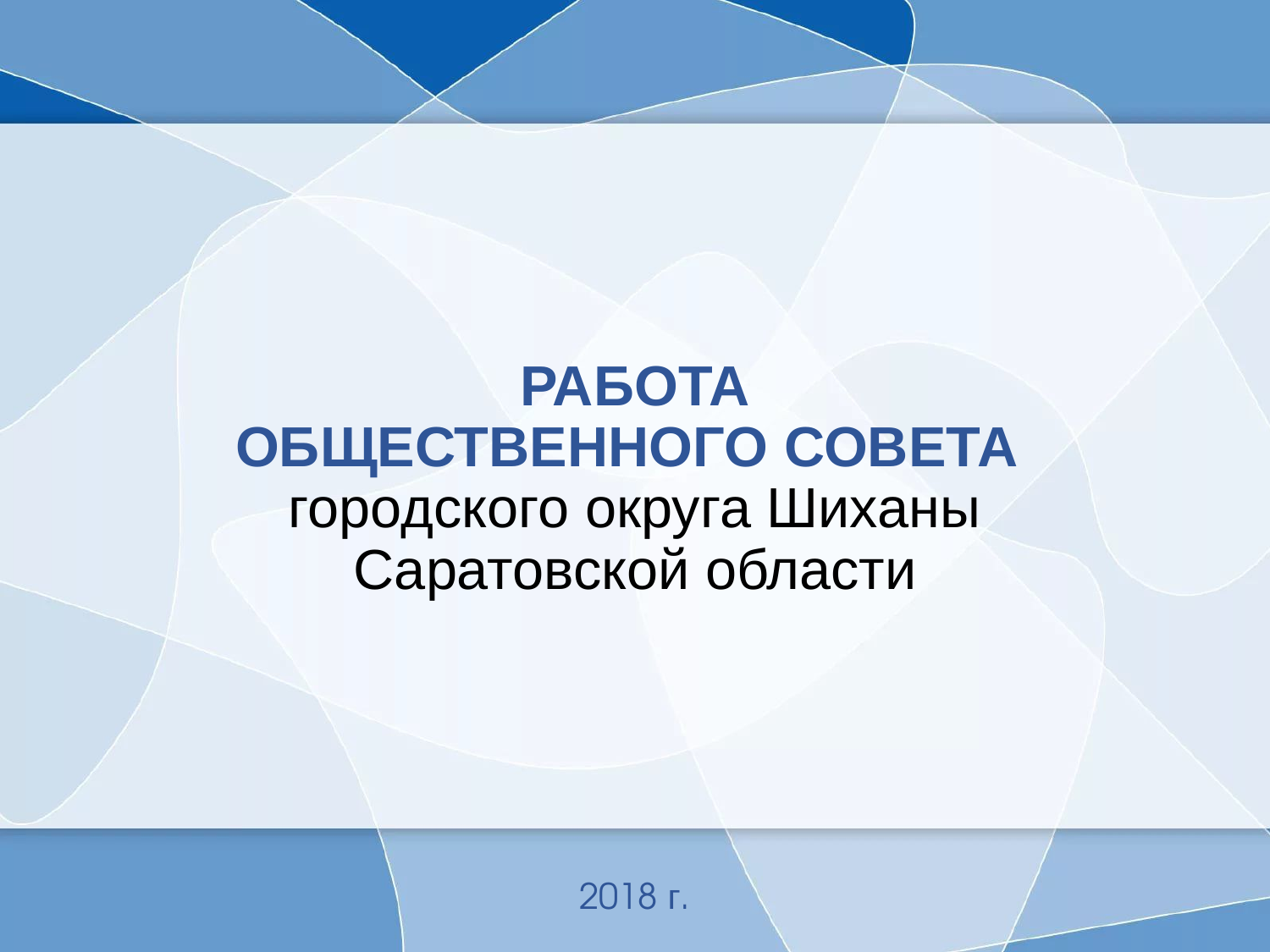

# РАБОТА ОБЩЕСТВЕННОГО СОВЕТА городского округа Шиханы Саратовской области
2018 г.